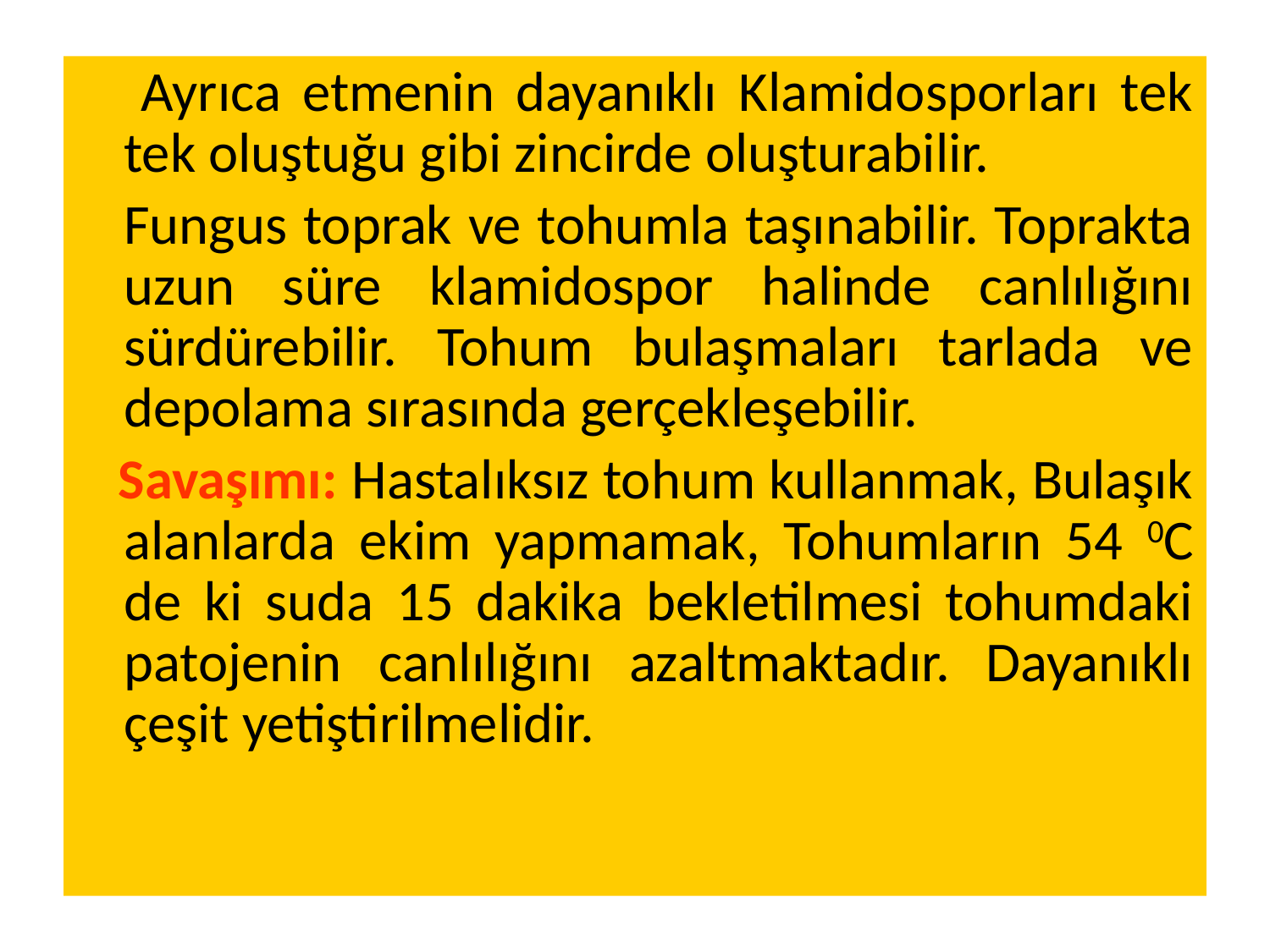

Ayrıca etmenin dayanıklı Klamidosporları tek tek oluştuğu gibi zincirde oluşturabilir.
   Fungus toprak ve tohumla taşınabilir. Toprakta uzun süre klamidospor halinde canlılığını sürdürebilir. Tohum bulaşmaları tarlada ve depolama sırasında gerçekleşebilir.
   Savaşımı: Hastalıksız tohum kullanmak, Bulaşık alanlarda ekim yapmamak, Tohumların 54 0C de ki suda 15 dakika bekletilmesi tohumdaki patojenin canlılığını azaltmaktadır. Dayanıklı çeşit yetiştirilmelidir.